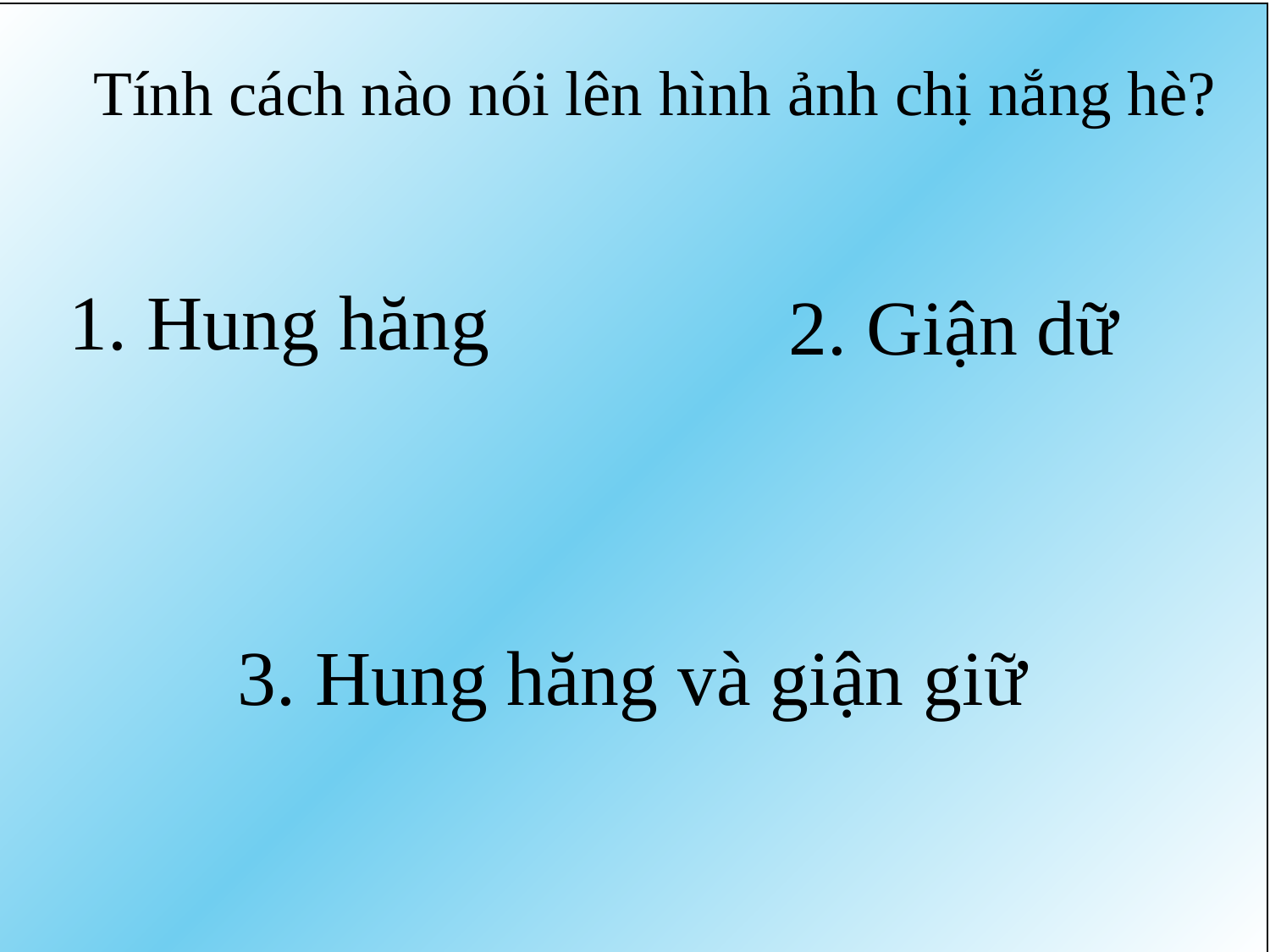

Tính cách nào nói lên hình ảnh chị nắng hè?
1. Hung hăng
2. Giận dữ
3. Hung hăng và giận giữ